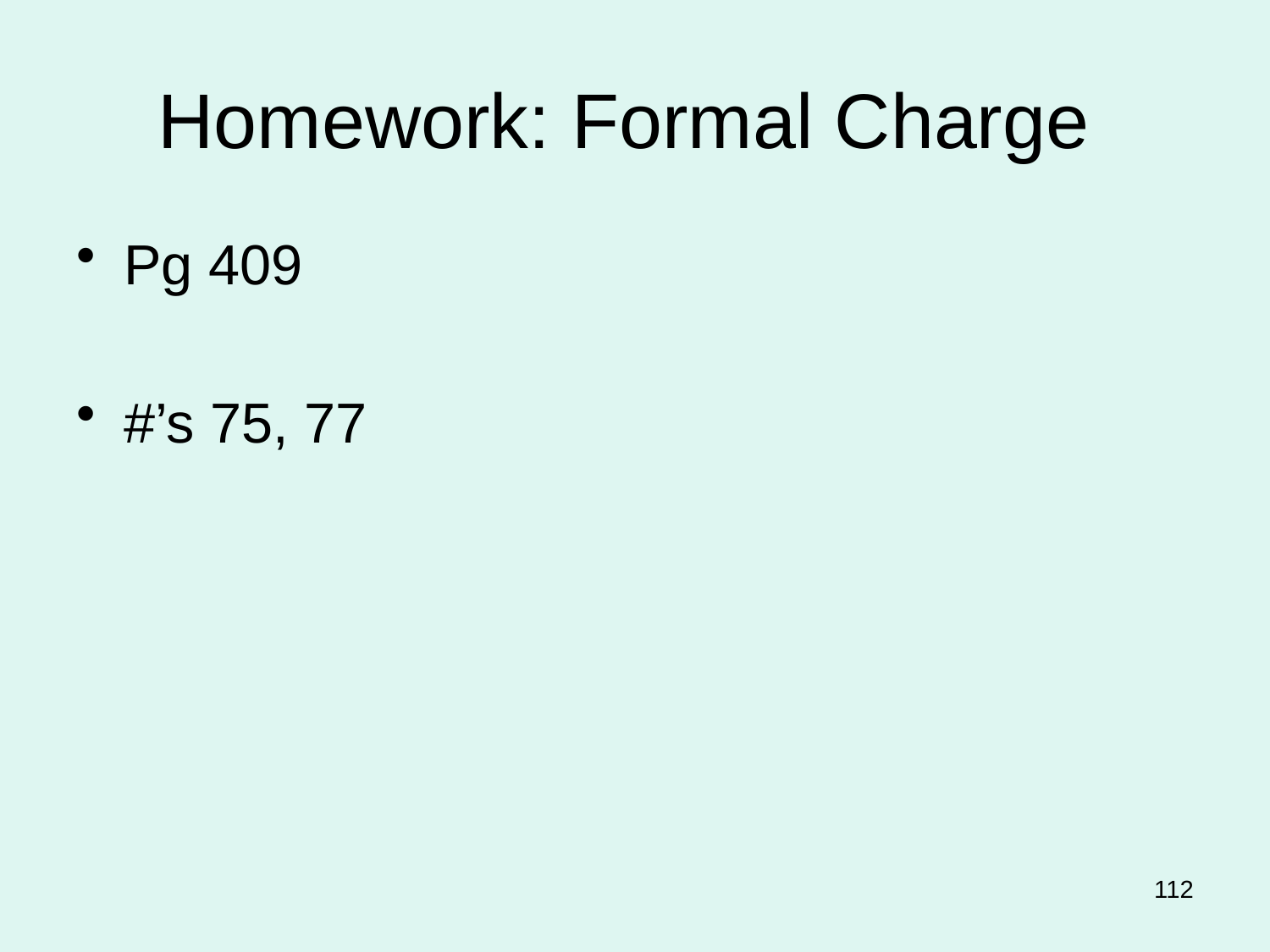

# Homework: Formal Charge
Pg 409

#’s 75, 77
112